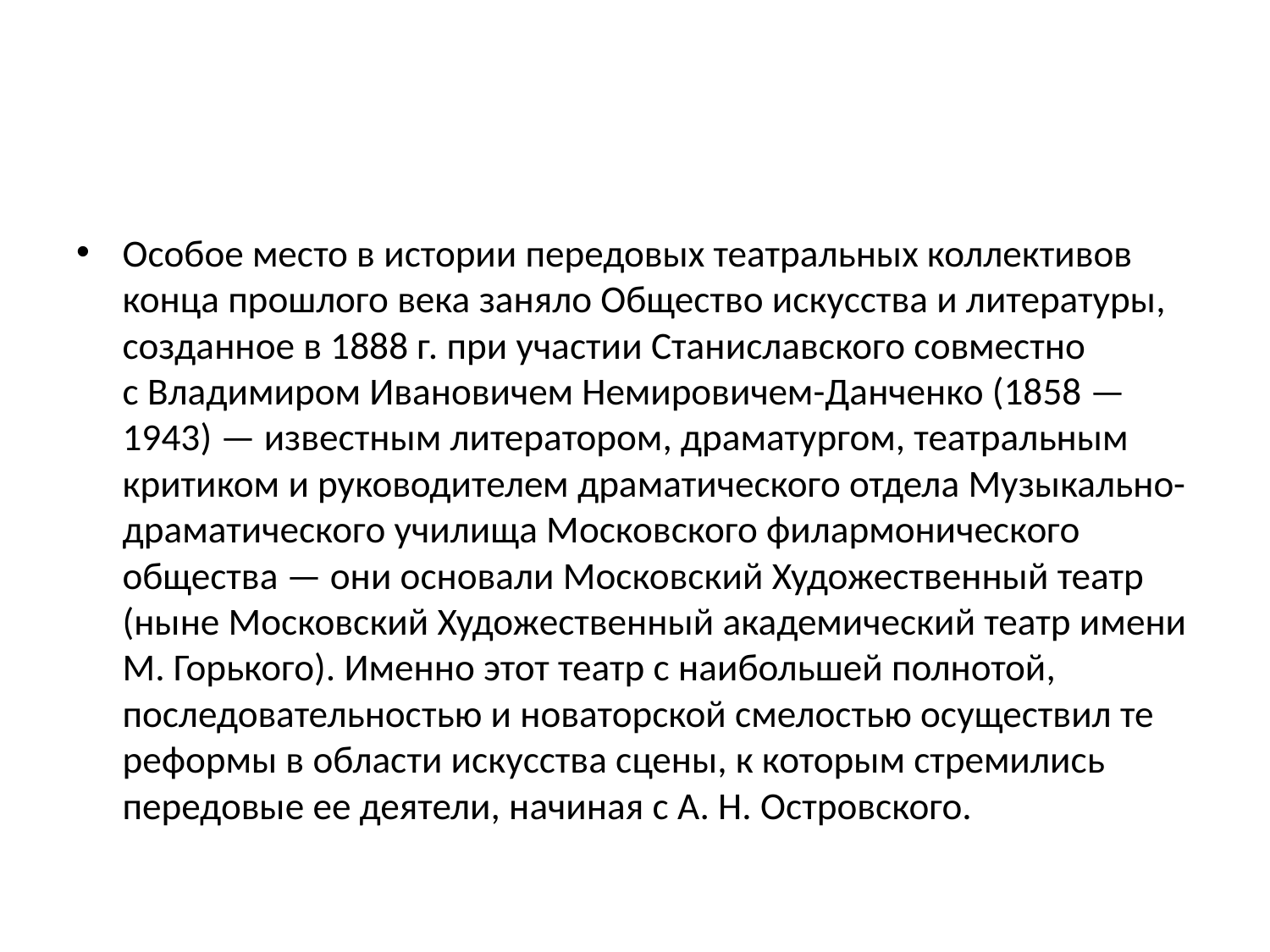

#
Особое место в истории передовых театральных коллективов конца прошлого века заняло Общество искусства и литературы, созданное в 1888 г. при участии Станиславского совместно с Владимиром Ивановичем Немировичем-Данченко (1858 — 1943) — известным литератором, драматургом, театральным критиком и руководителем драматического отдела Музыкально-драматического училища Московского филармонического общества — они основали Московский Художественный театр (ныне Московский Художественный академический театр имени М. Горького). Именно этот театр с наибольшей полнотой, последовательностью и новаторской смелостью осуществил те реформы в области искусства сцены, к которым стремились передовые ее деятели, начиная с А. Н. Островского.